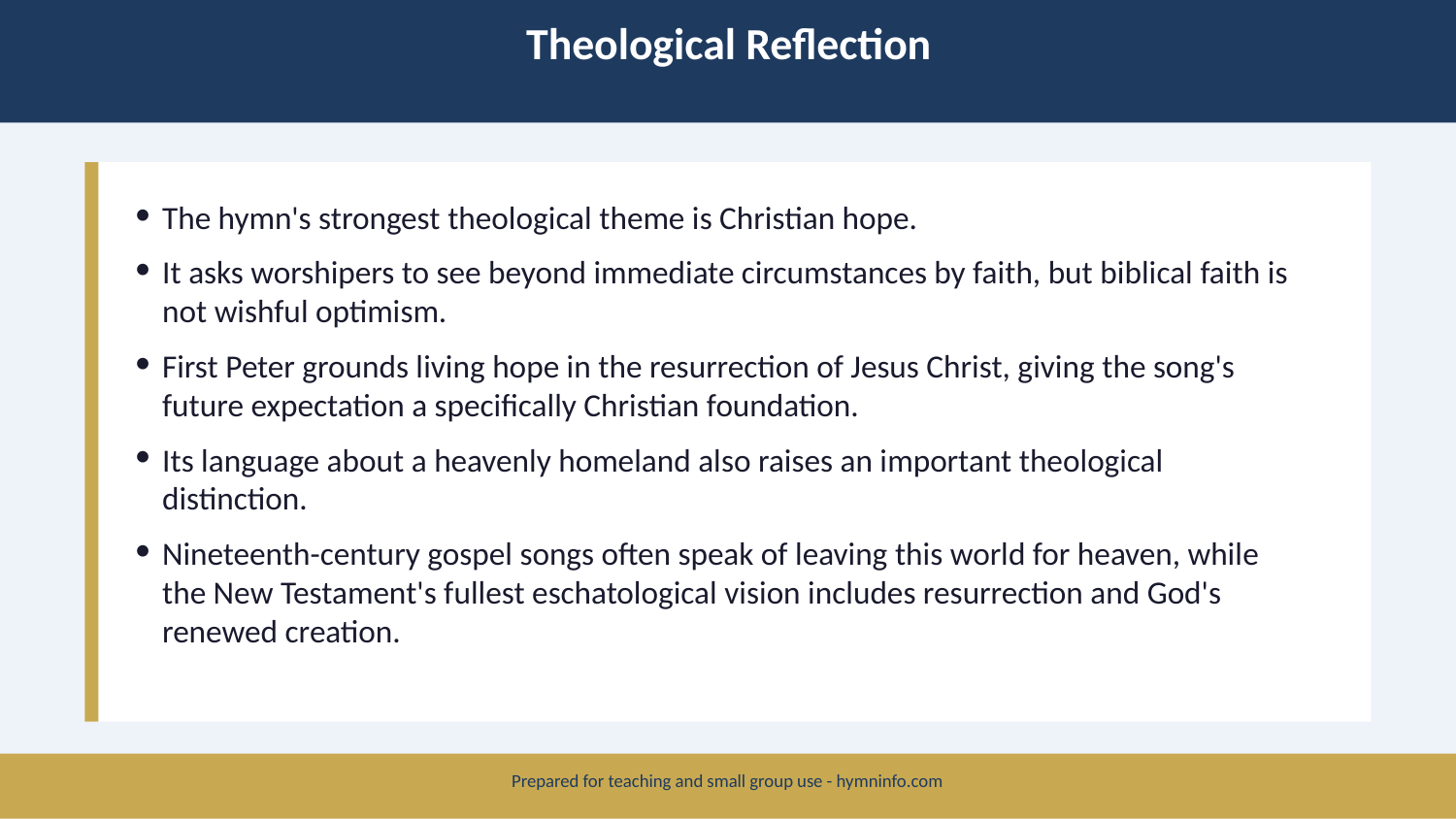

Theological Reflection

The hymn's strongest theological theme is Christian hope.
It asks worshipers to see beyond immediate circumstances by faith, but biblical faith is not wishful optimism.
First Peter grounds living hope in the resurrection of Jesus Christ, giving the song's future expectation a specifically Christian foundation.
Its language about a heavenly homeland also raises an important theological distinction.
Nineteenth-century gospel songs often speak of leaving this world for heaven, while the New Testament's fullest eschatological vision includes resurrection and God's renewed creation.

Prepared for teaching and small group use - hymninfo.com